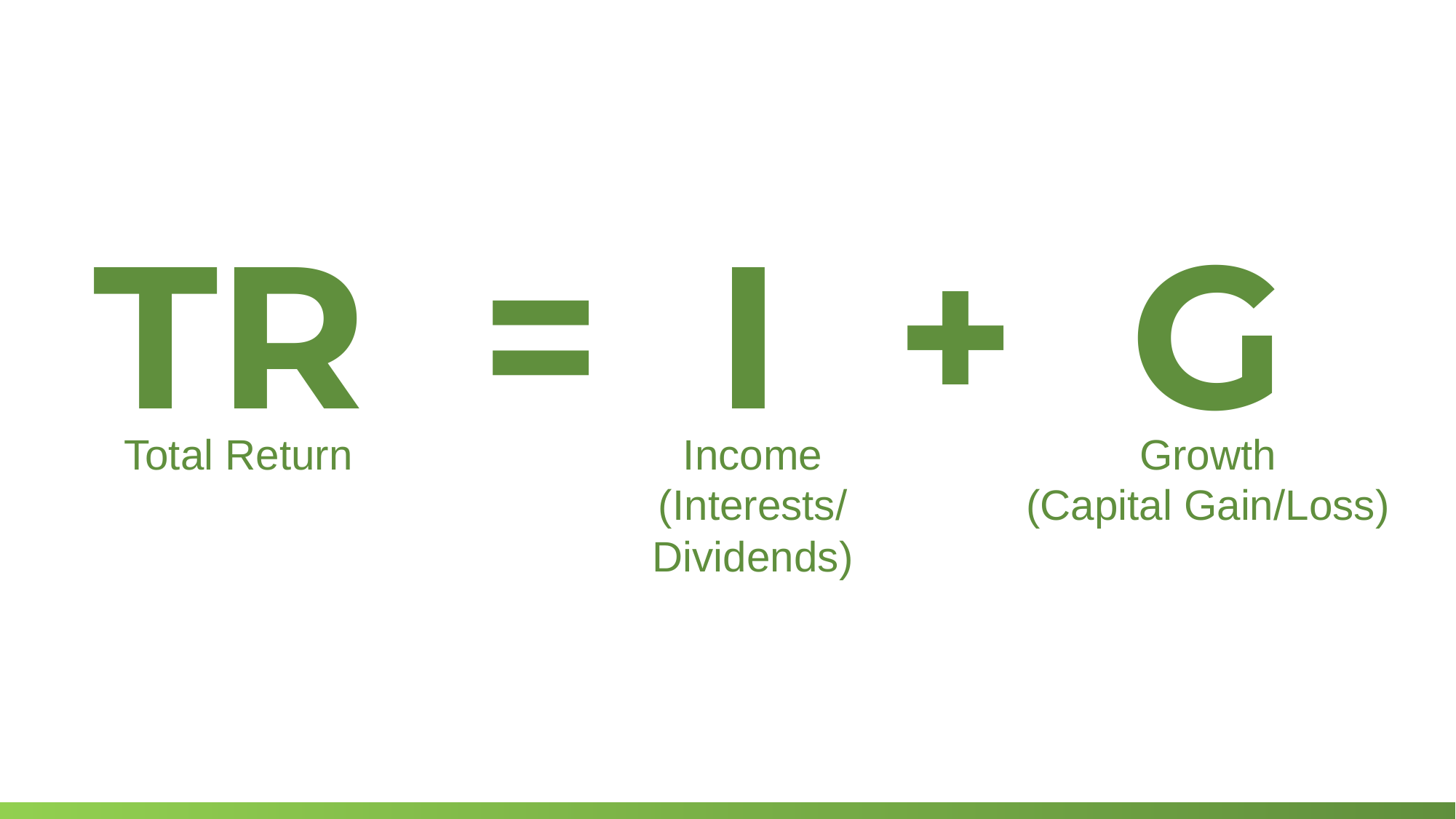

TR  =  I  +  G
Income
(Interests/Dividends)
Growth
(Capital Gain/Loss)
Total Return